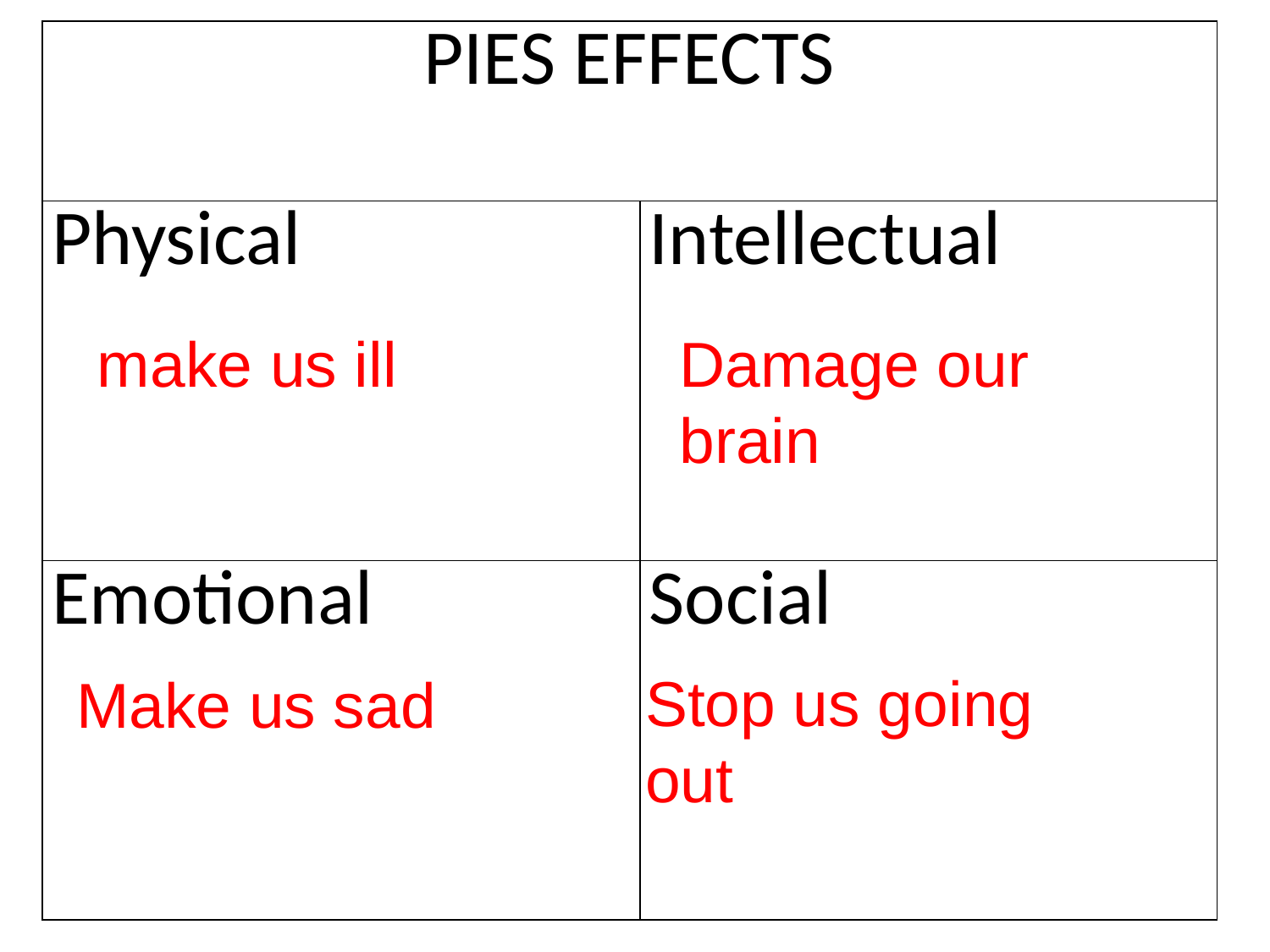

| PIES EFFECTS |  |
| --- | --- |
| Physical | Intellectual |
| Emotional | Social |
make us ill
Damage our brain
Stop us going out
Make us sad